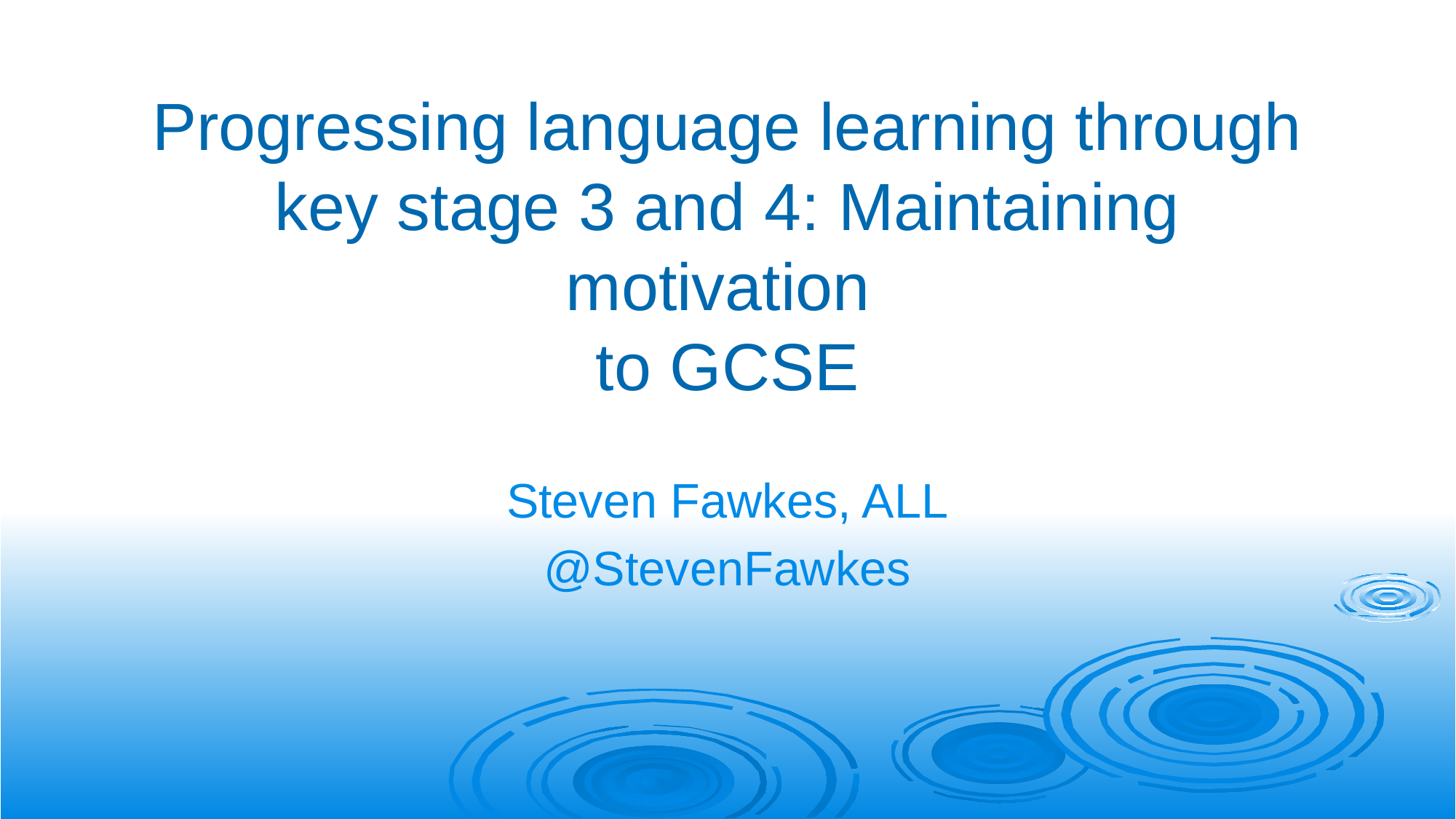

# Progressing language learning through key stage 3 and 4: Maintaining motivation to GCSE
Steven Fawkes, ALL
@StevenFawkes